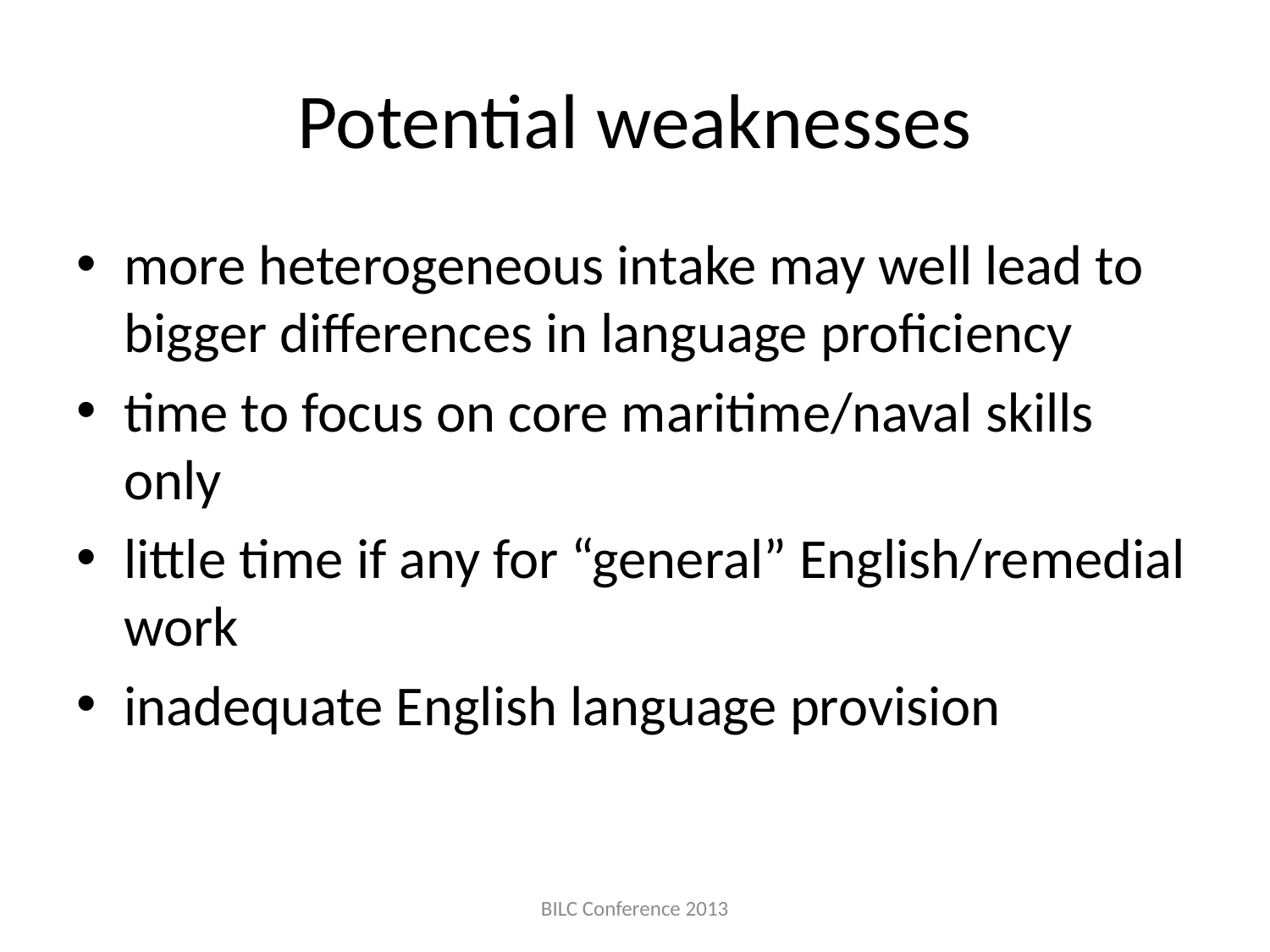

# Potential weaknesses
more heterogeneous intake may well lead to bigger differences in language proficiency
time to focus on core maritime/naval skills only
little time if any for “general” English/remedial work
inadequate English language provision

BILC Conference 2013